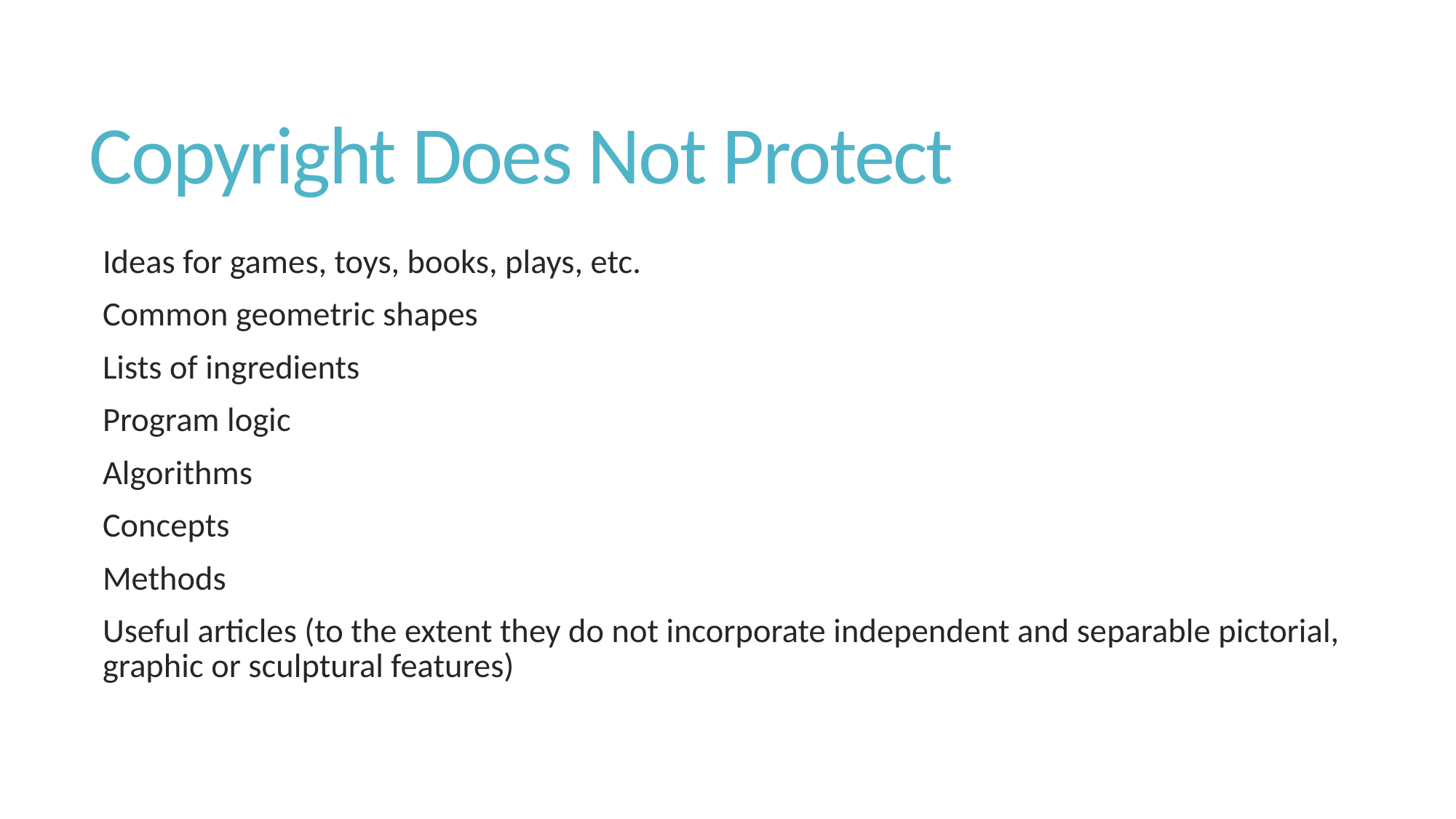

# Copyright Does Not Protect
Ideas for games, toys, books, plays, etc.
Common geometric shapes
Lists of ingredients
Program logic
Algorithms
Concepts
Methods
Useful articles (to the extent they do not incorporate independent and separable pictorial, graphic or sculptural features)